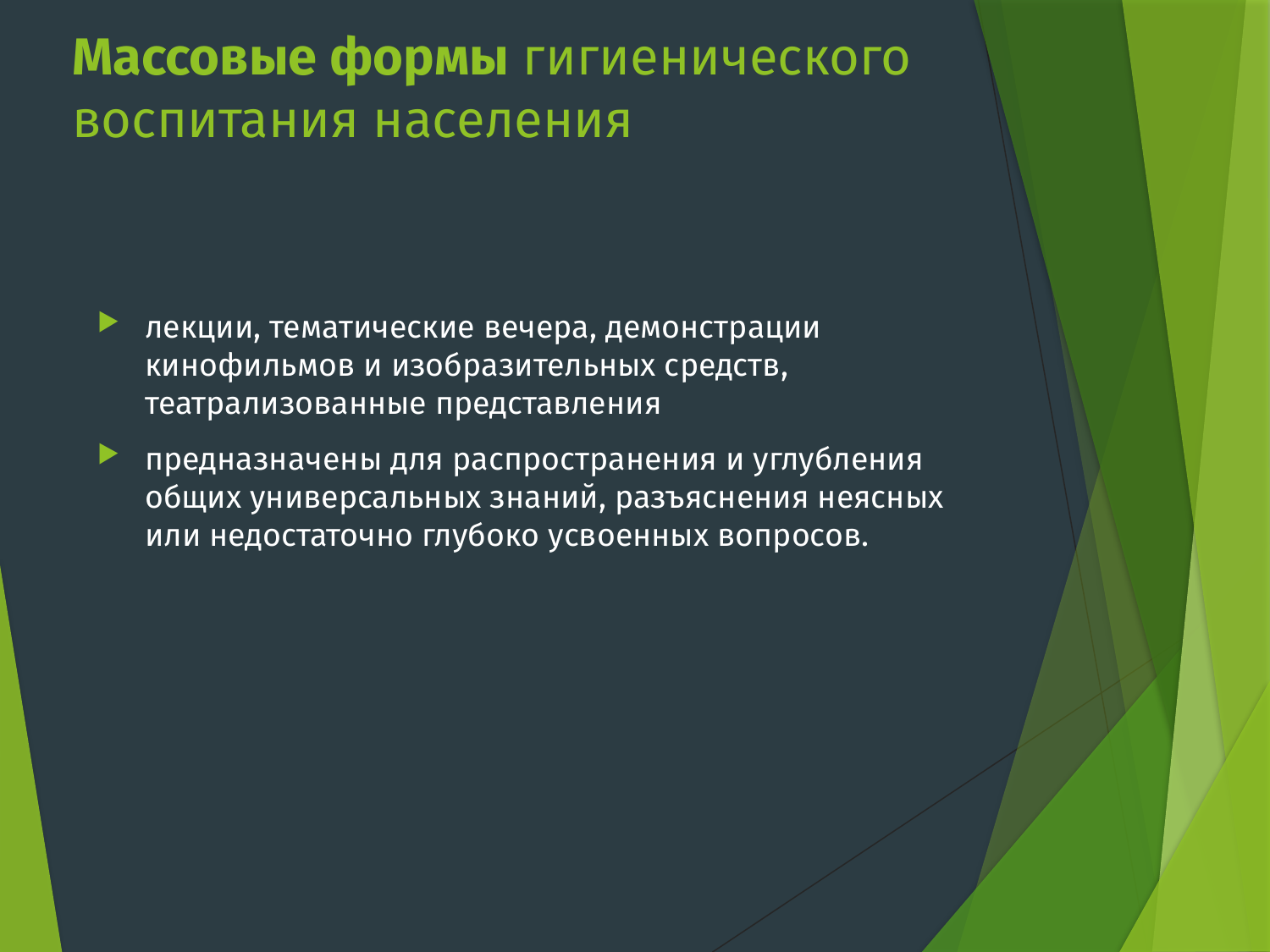

# Массовые формы гигиенического воспитания населения
лекции, тематические вечера, демонстрации кинофильмов и изобразительных средств, театрализованные представления
предназначены для распространения и углубления общих универсальных знаний, разъяснения неясных или недостаточно глубоко усвоенных вопросов.